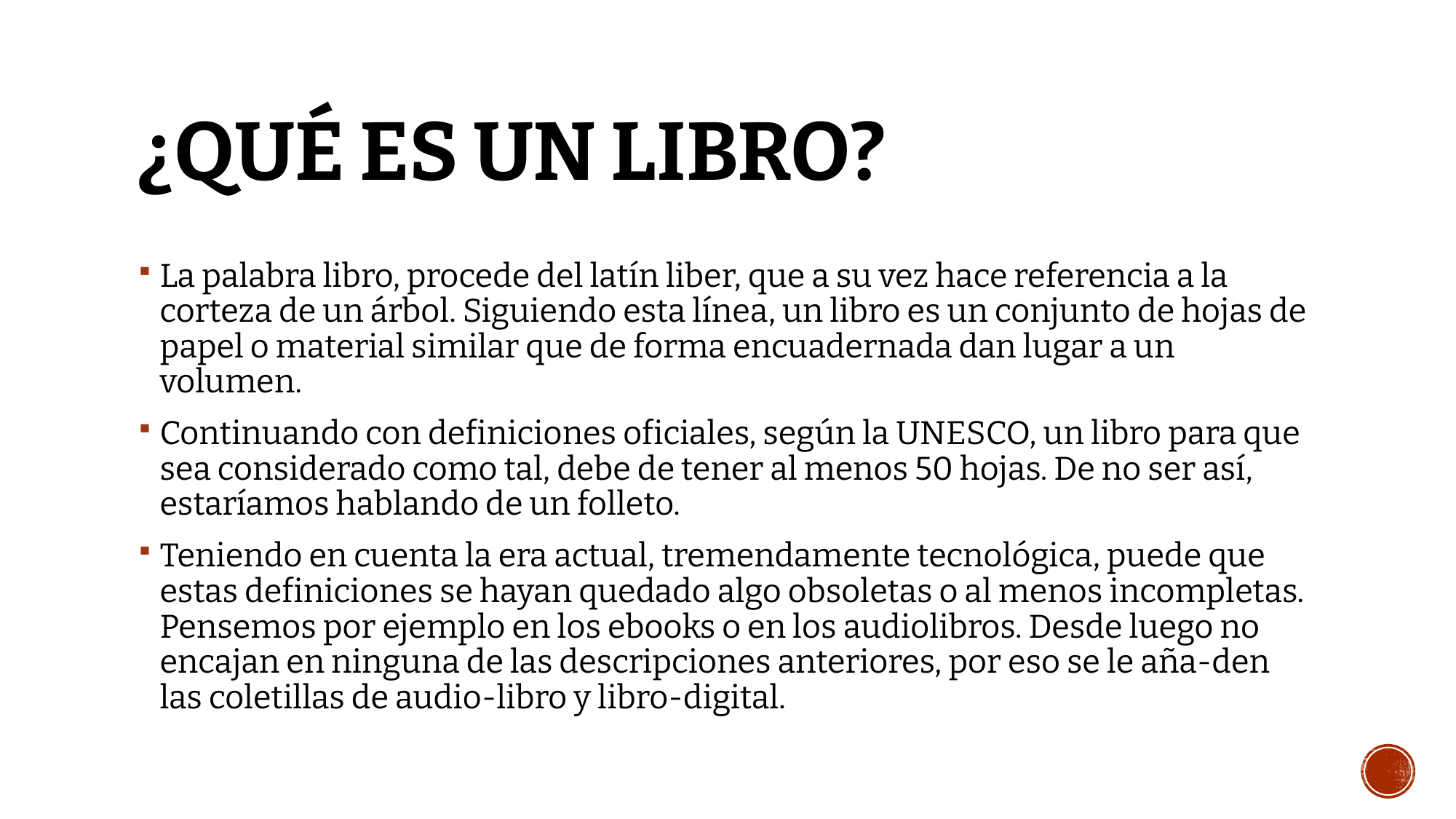

# ¿Qué es un libro?
La palabra libro, procede del latín liber, que a su vez hace referencia a la corteza de un árbol. Siguiendo esta línea, un libro es un conjunto de hojas de papel o material similar que de forma encuadernada dan lugar a un volumen.
Continuando con definiciones oficiales, según la UNESCO, un libro para que sea considerado como tal, debe de tener al menos 50 hojas. De no ser así, estaríamos hablando de un folleto.
Teniendo en cuenta la era actual, tremendamente tecnológica, puede que estas definiciones se hayan quedado algo obsoletas o al menos incompletas.
Pensemos por ejemplo en los ebooks o en los audiolibros. Desde luego no encajan en ninguna de las descripciones anteriores, por eso se le aña-den las coletillas de audio-libro y libro-digital.